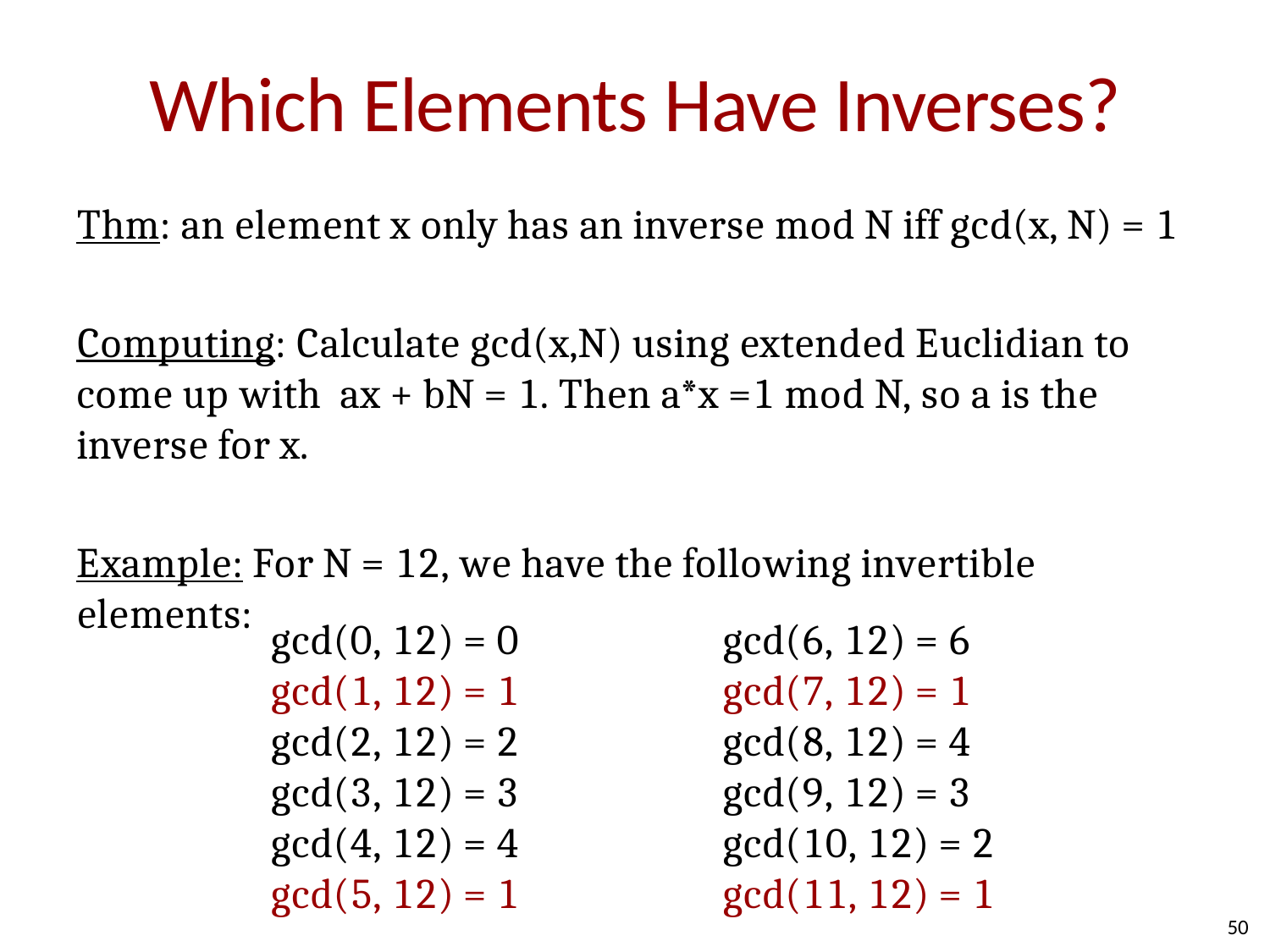

# Which Elements Have Inverses?
Thm: an element x only has an inverse mod N iff gcd(x, N) = 1

Computing: Calculate gcd(x,N) using extended Euclidian to come up with  ax + bN = 1. Then a*x =1 mod N, so a is the inverse for x.

Example: For N = 12, we have the following invertible elements:

gcd(0, 12) = 0
gcd(1, 12) = 1
gcd(2, 12) = 2
gcd(3, 12) = 3
gcd(4, 12) = 4
gcd(5, 12) = 1
gcd(6, 12) = 6
gcd(7, 12) = 1
gcd(8, 12) = 4
gcd(9, 12) = 3
gcd(10, 12) = 2
gcd(11, 12) = 1
50